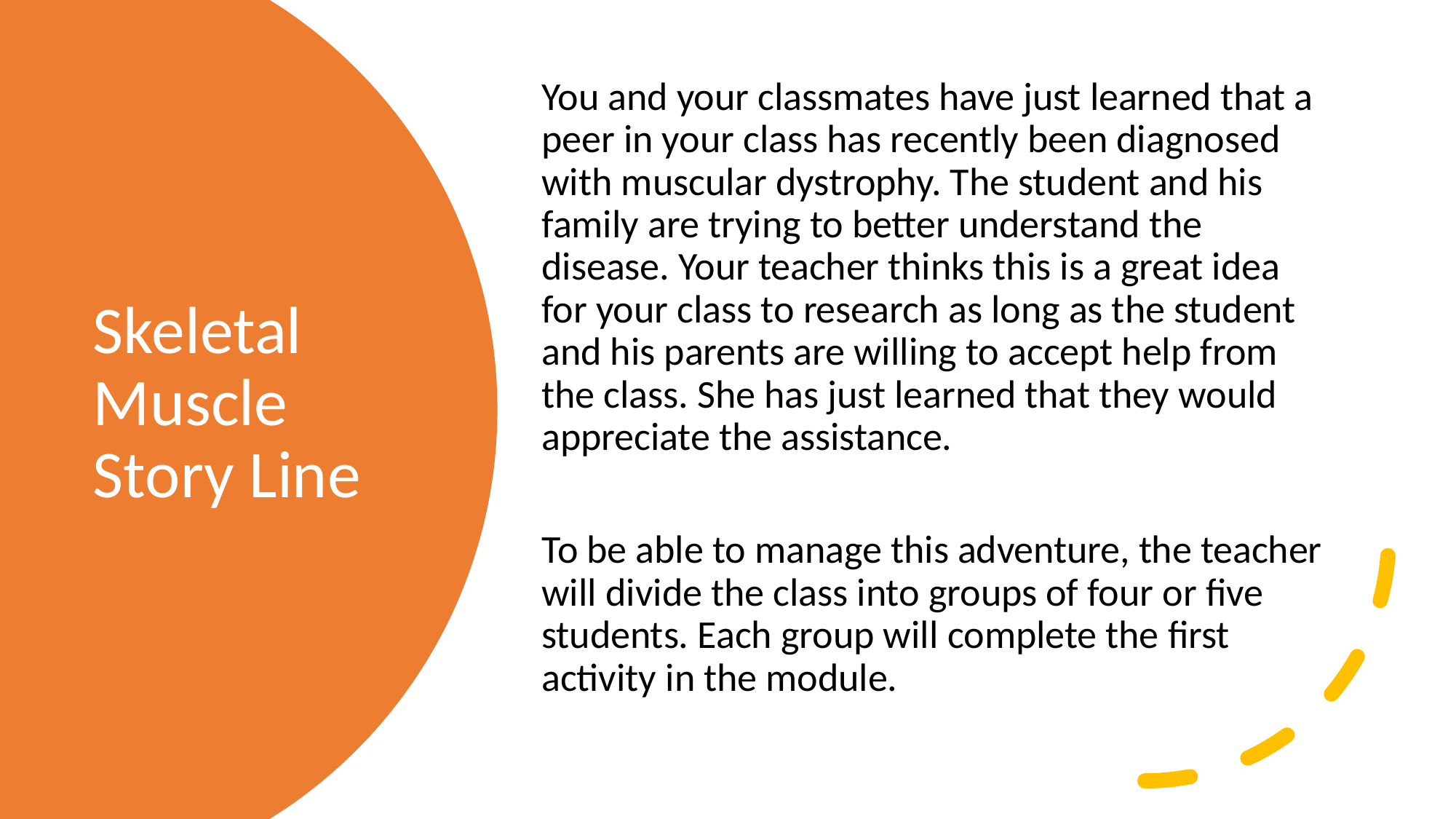

You and your classmates have just learned that a peer in your class has recently been diagnosed with muscular dystrophy. The student and his family are trying to better understand the disease. Your teacher thinks this is a great idea for your class to research as long as the student and his parents are willing to accept help from the class. She has just learned that they would appreciate the assistance.

To be able to manage this adventure, the teacher will divide the class into groups of four or five students. Each group will complete the first activity in the module.

# Skeletal Muscle Story Line